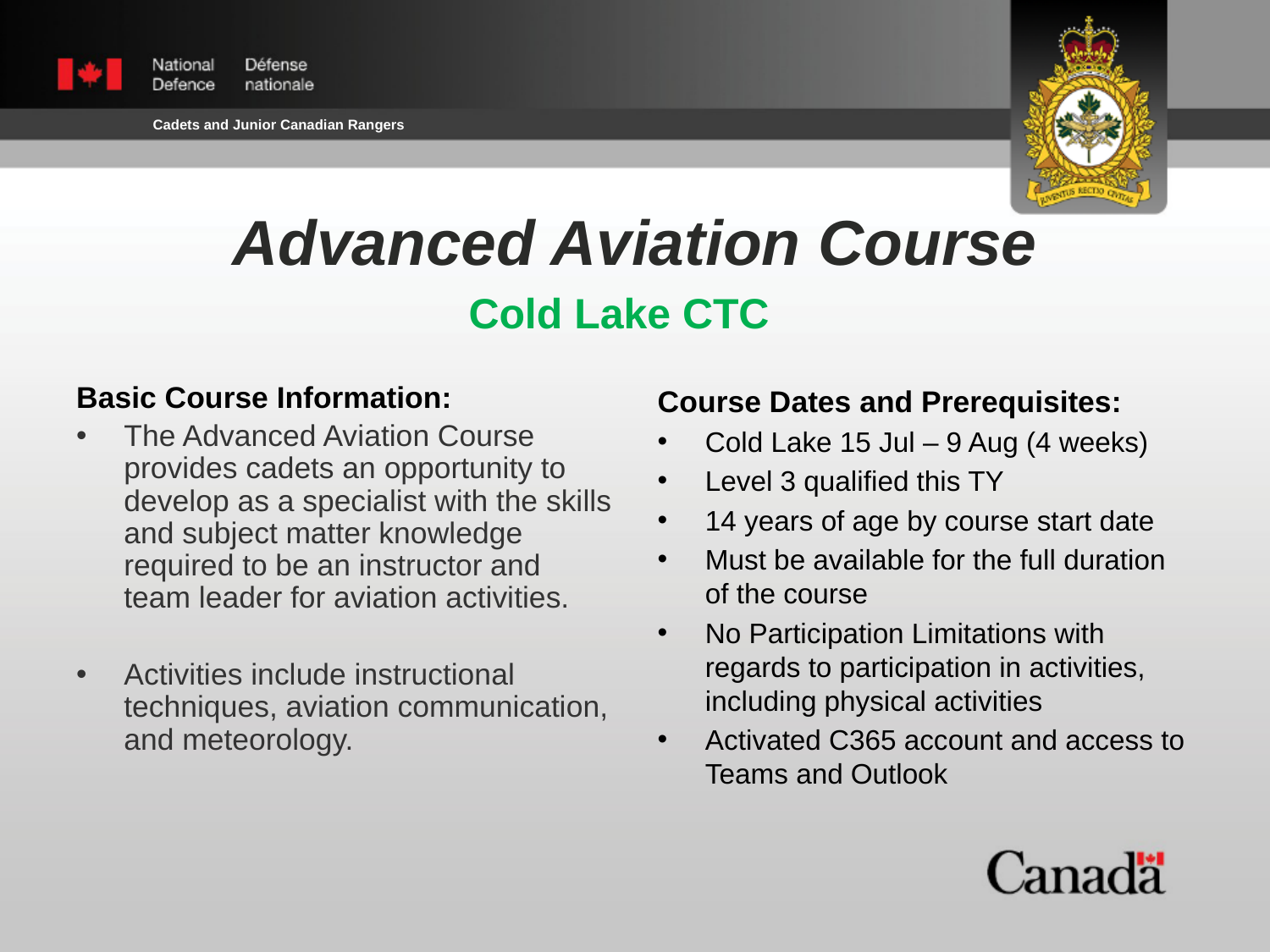

Advanced Aviation Course
Cold Lake CTC
Basic Course Information:
The Advanced Aviation Course provides cadets an opportunity to develop as a specialist with the skills and subject matter knowledge required to be an instructor and team leader for aviation activities.

Activities include instructional techniques, aviation communication, and meteorology.
Course Dates and Prerequisites:
Cold Lake 15 Jul – 9 Aug (4 weeks)
Level 3 qualified this TY
14 years of age by course start date
Must be available for the full duration of the course
No Participation Limitations with regards to participation in activities, including physical activities
Activated C365 account and access to Teams and Outlook